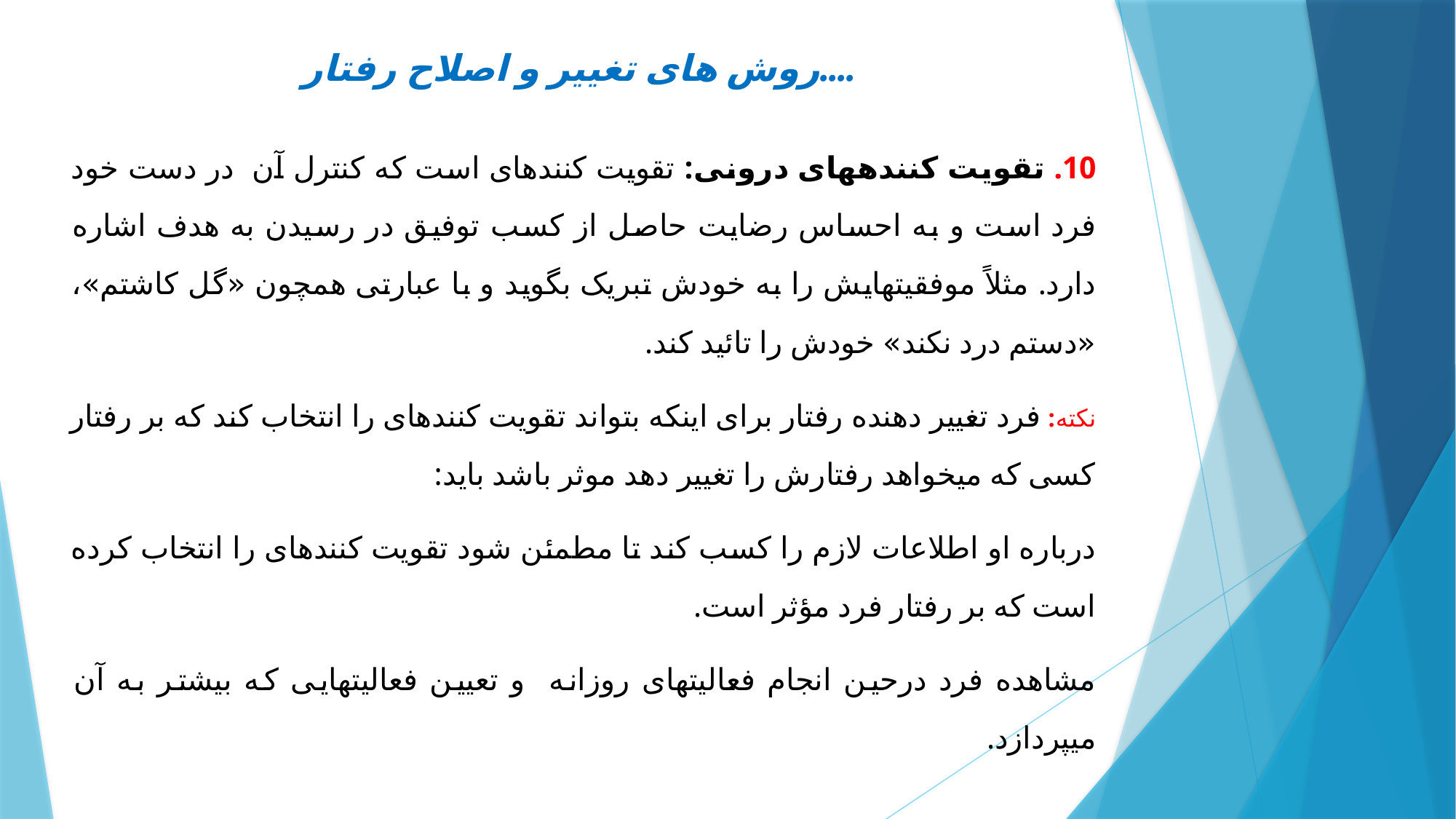

# روش های تغییر و اصلاح رفتار....
10. تقویت کننده‏های درونی: تقویت کننده‏ای است که کنترل آن  در دست خود فرد است و به احساس رضایت حاصل از کسب توفیق در رسیدن به هدف اشاره دارد. مثلاً موفقیت‏هایش را به خودش تبریک بگوید و با عبارتی همچون «گل کاشتم»، «دستم درد نکند» خودش را تائید کند.
نکته: فرد تغییر دهنده رفتار برای اینکه بتواند تقویت کننده‏ای را انتخاب کند که بر رفتار کسی که می‏خواهد رفتارش را تغییر دهد موثر باشد باید:
درباره او اطلاعات لازم را کسب کند تا مطمئن شود تقویت کننده‏ای را انتخاب کرده است که بر رفتار فرد مؤثر است.
مشاهده فرد درحین انجام فعالیت‏های روزانه  و تعیین فعالیت‏هایی که بیشتر به آن می‏پردازد.